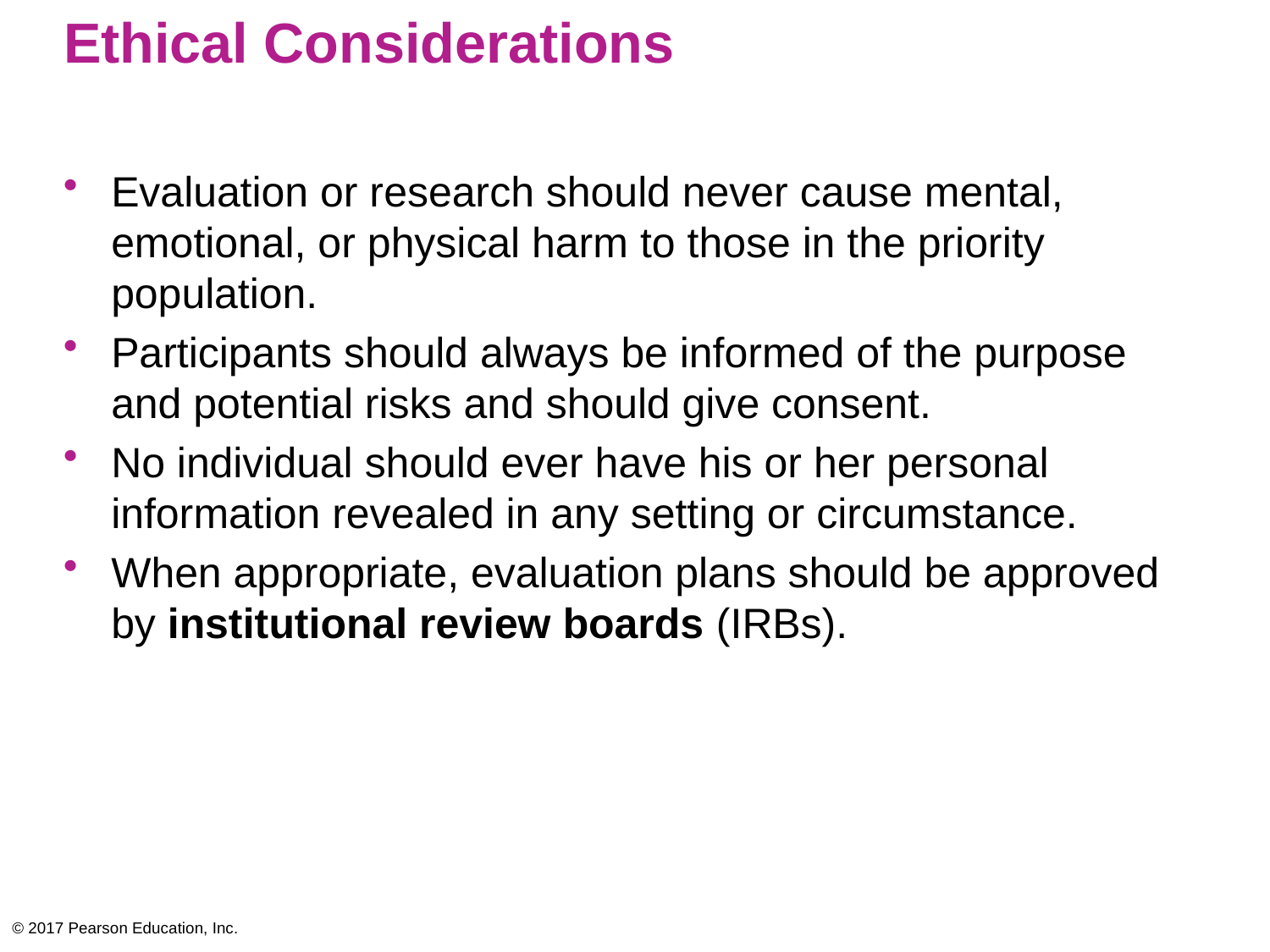

# Ethical Considerations
Evaluation or research should never cause mental, emotional, or physical harm to those in the priority population.
Participants should always be informed of the purpose and potential risks and should give consent.
No individual should ever have his or her personal information revealed in any setting or circumstance.
When appropriate, evaluation plans should be approved by institutional review boards (IRBs).
© 2017 Pearson Education, Inc.